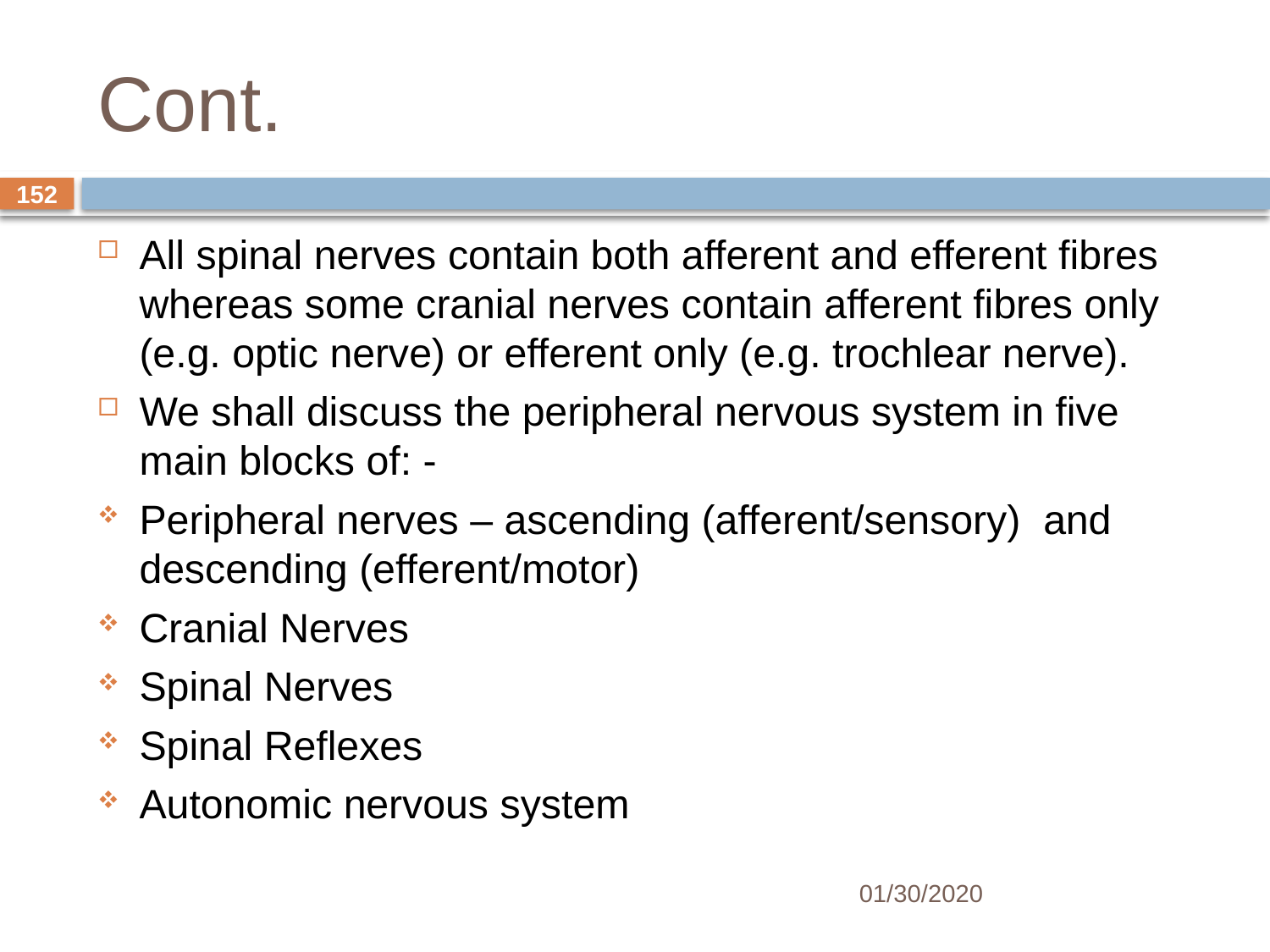

# Cont.
152
All spinal nerves contain both afferent and efferent fibres whereas some cranial nerves contain afferent fibres only (e.g. optic nerve) or efferent only (e.g. trochlear nerve).
We shall discuss the peripheral nervous system in five main blocks of: -
Peripheral nerves – ascending (afferent/sensory)  and descending (efferent/motor)
Cranial Nerves
Spinal Nerves
Spinal Reflexes
Autonomic nervous system

01/30/2020